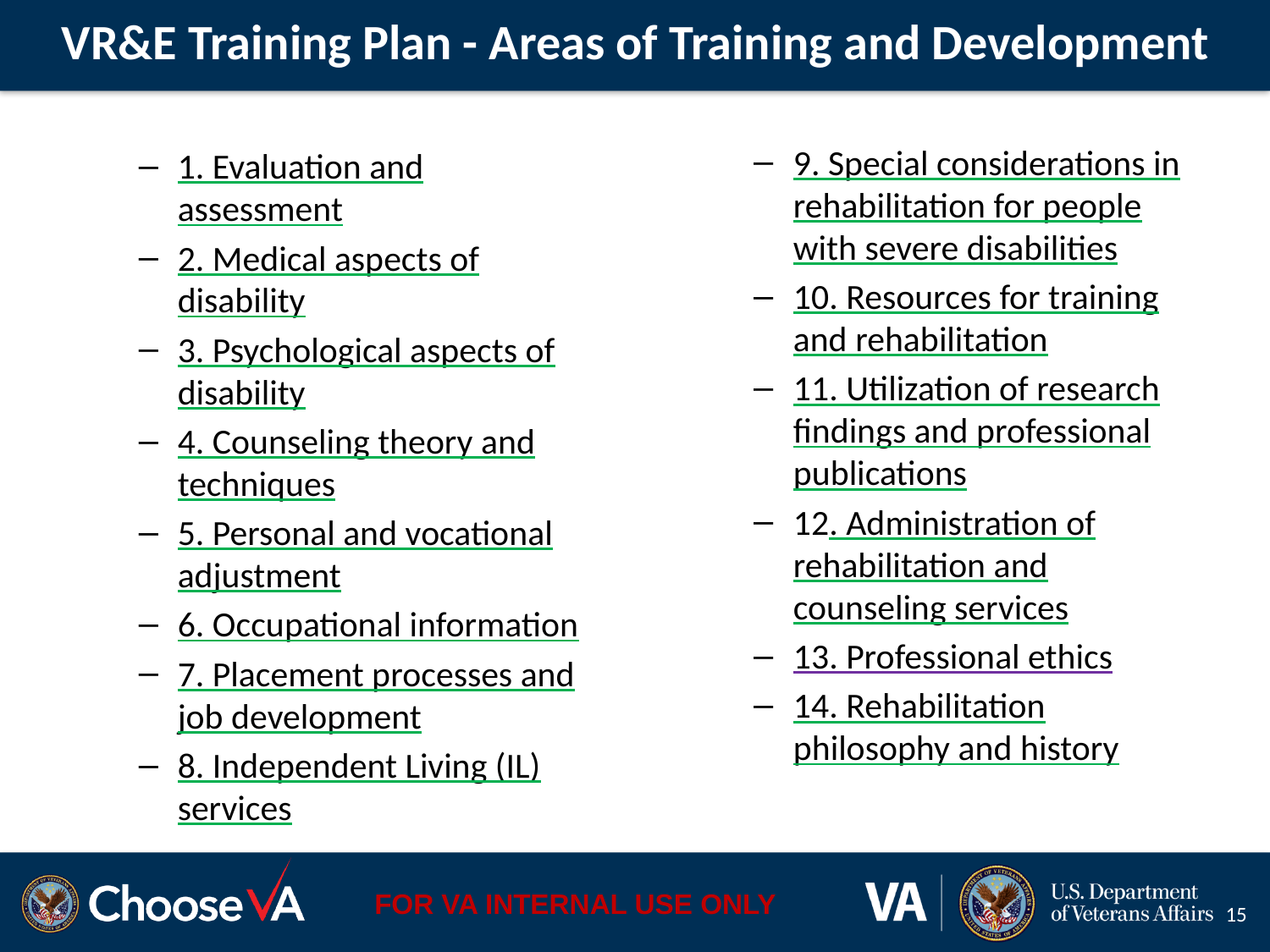

# VR&E Training Plan - Areas of Training and Development
9. Special considerations in rehabilitation for people with severe disabilities
10. Resources for training and rehabilitation
11. Utilization of research findings and professional publications
12. Administration of rehabilitation and counseling services
13. Professional ethics
14. Rehabilitation philosophy and history
1. Evaluation and assessment
2. Medical aspects of disability
3. Psychological aspects of disability
4. Counseling theory and techniques
5. Personal and vocational adjustment
6. Occupational information
7. Placement processes and job development
8. Independent Living (IL) services

15